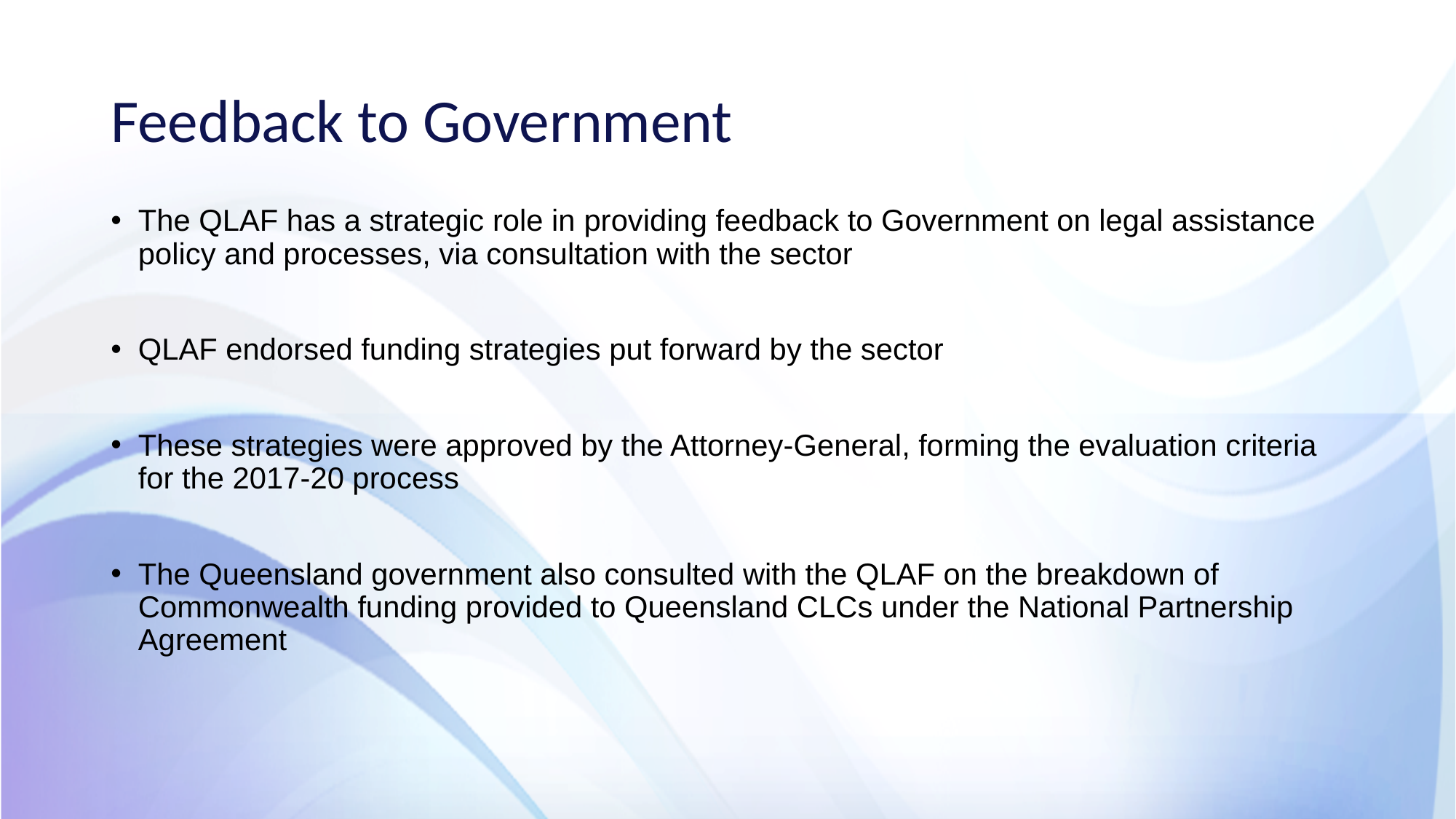

# Feedback to Government
The QLAF has a strategic role in providing feedback to Government on legal assistance policy and processes, via consultation with the sector

QLAF endorsed funding strategies put forward by the sector

These strategies were approved by the Attorney-General, forming the evaluation criteria for the 2017-20 process

The Queensland government also consulted with the QLAF on the breakdown of Commonwealth funding provided to Queensland CLCs under the National Partnership Agreement

7